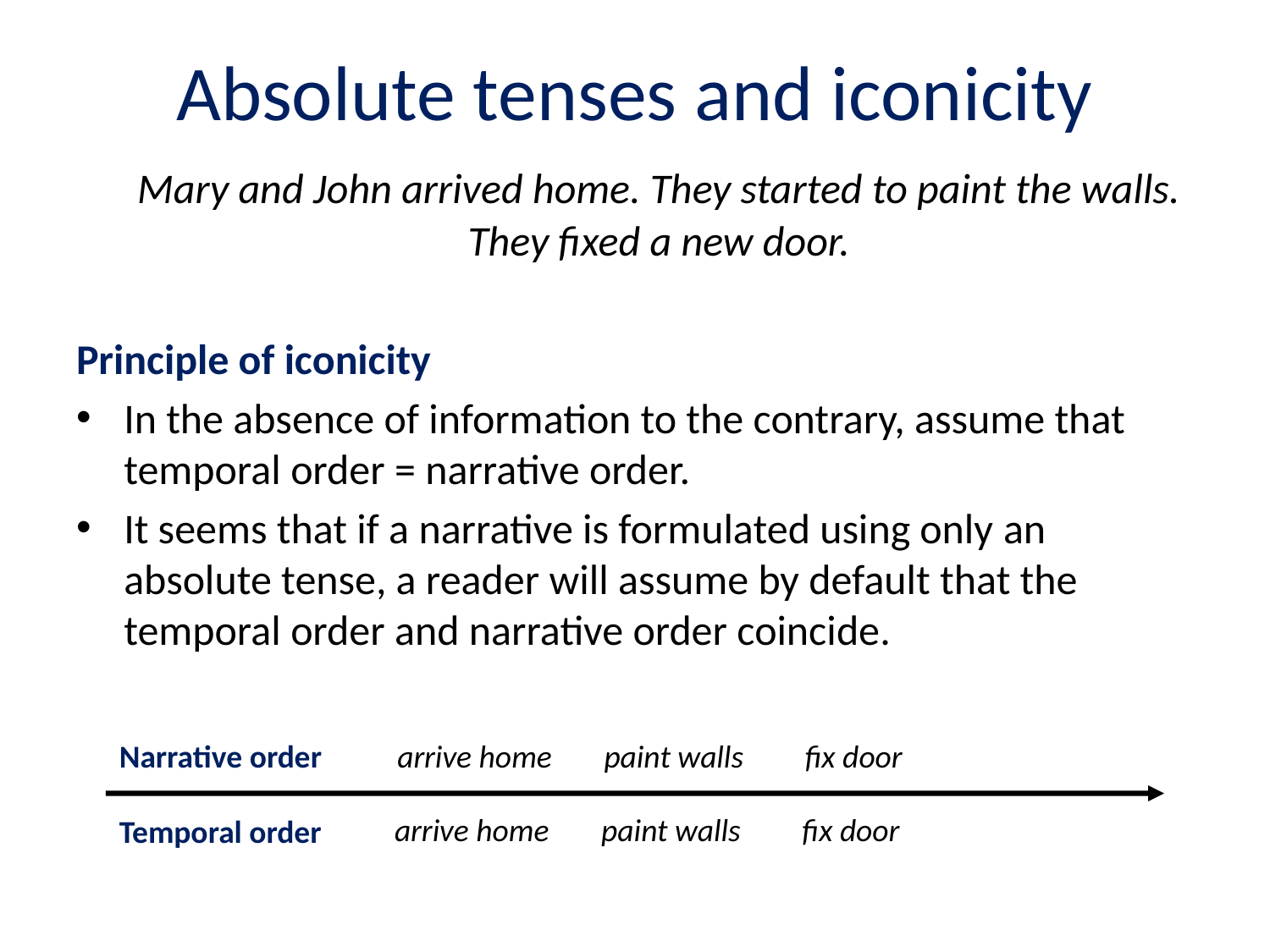

# Absolute tenses and iconicity
	Mary and John arrived home. They started to paint the walls. They fixed a new door.

Principle of iconicity
In the absence of information to the contrary, assume that temporal order = narrative order.
It seems that if a narrative is formulated using only an absolute tense, a reader will assume by default that the temporal order and narrative order coincide.

Narrative order
arrive home
paint walls
fix door

arrive home
paint walls
fix door
Temporal order